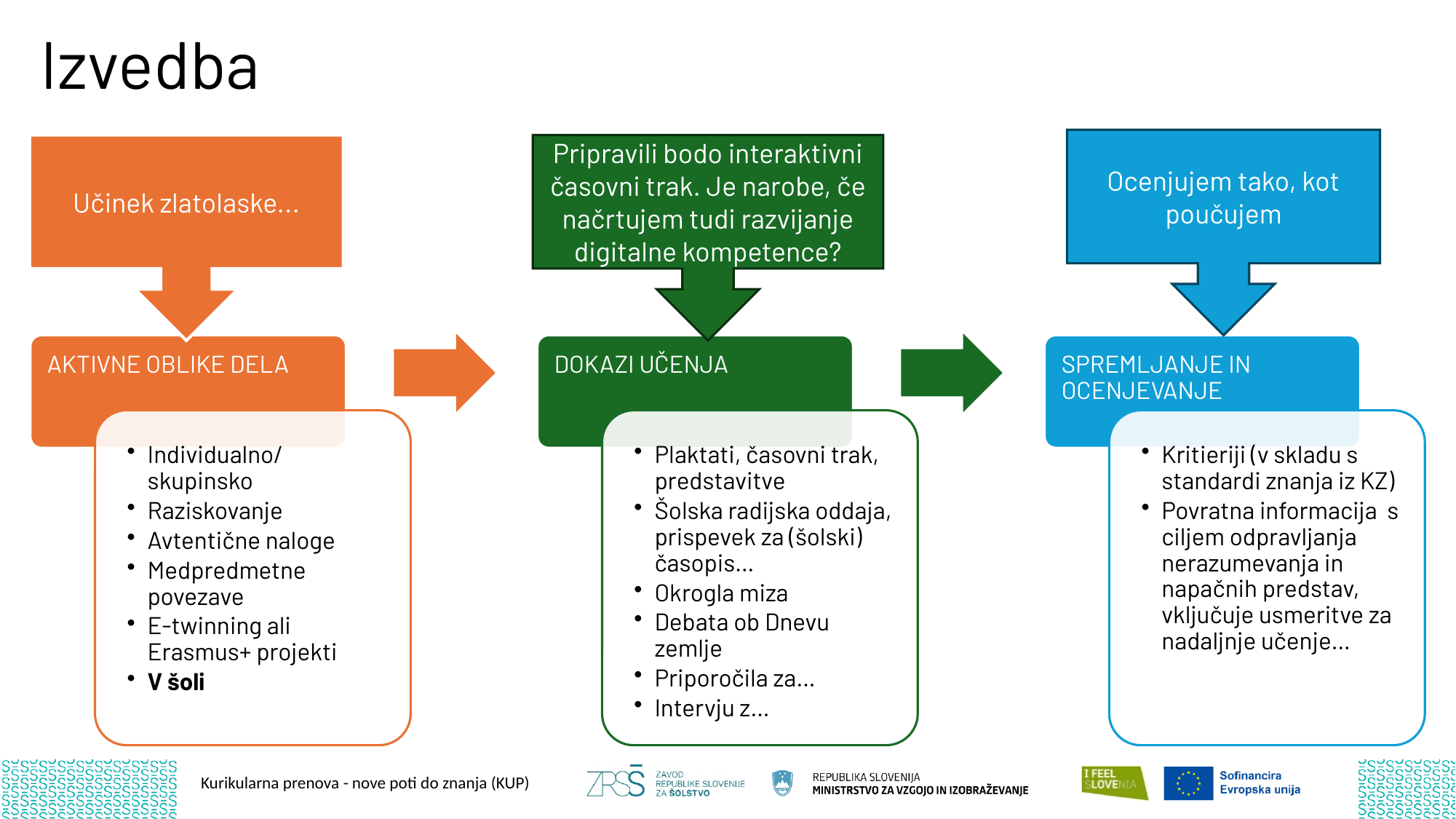

# Izvedba
Ocenjujem tako, kot poučujem
Učinek zlatolaske...
Pripravili bodo interaktivni časovni trak. Je narobe, če načrtujem tudi razvijanje digitalne kompetence?
AKTIVNE OBLIKE DELA
Individualno/skupinsko
Raziskovanje
Avtentične naloge
Medpredmetne povezave
E-twinning ali Erasmus+ projekti
V šoli

DOKAZI UČENJA
Plaktati, časovni trak, predstavitve
Šolska radijska oddaja, prispevek za (šolski) časopis…
Okrogla miza
Debata ob Dnevu zemlje
Priporočila za…
Intervju z…

SPREMLJANJE IN OCENJEVANJE
Kritieriji (v skladu s standardi znanja iz KZ)
Povratna informacija  s ciljem odpravljanja nerazumevanja in napačnih predstav, vključuje usmeritve za nadaljnje učenje…